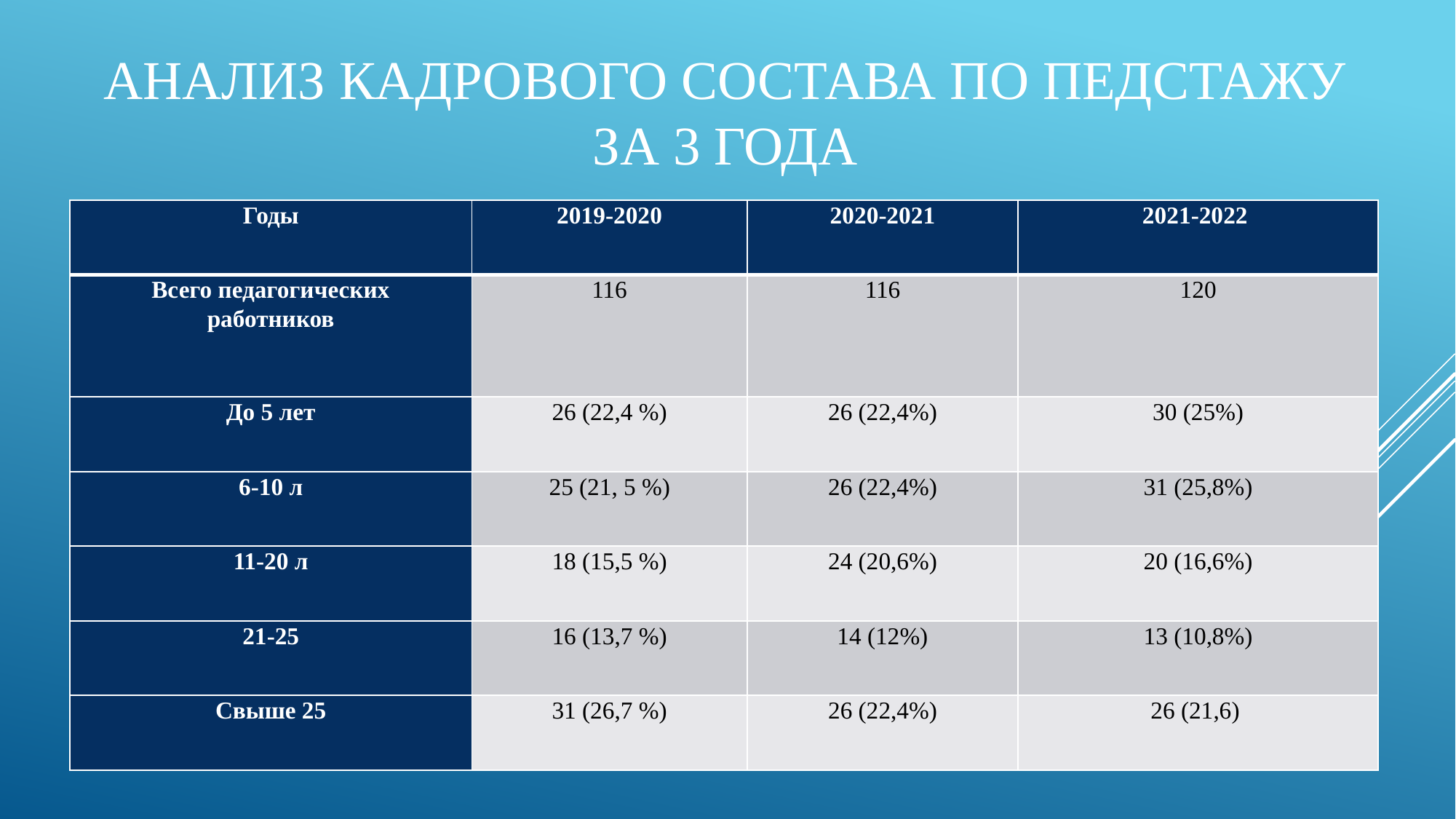

# Анализ кадрового состава по педстажу за 3 года
| Годы | 2019-2020 | 2020-2021 | 2021-2022 |
| --- | --- | --- | --- |
| Всего педагогических работников | 116 | 116 | 120 |
| До 5 лет | 26 (22,4 %) | 26 (22,4%) | 30 (25%) |
| 6-10 л | 25 (21, 5 %) | 26 (22,4%) | 31 (25,8%) |
| 11-20 л | 18 (15,5 %) | 24 (20,6%) | 20 (16,6%) |
| 21-25 | 16 (13,7 %) | 14 (12%) | 13 (10,8%) |
| Свыше 25 | 31 (26,7 %) | 26 (22,4%) | 26 (21,6) |